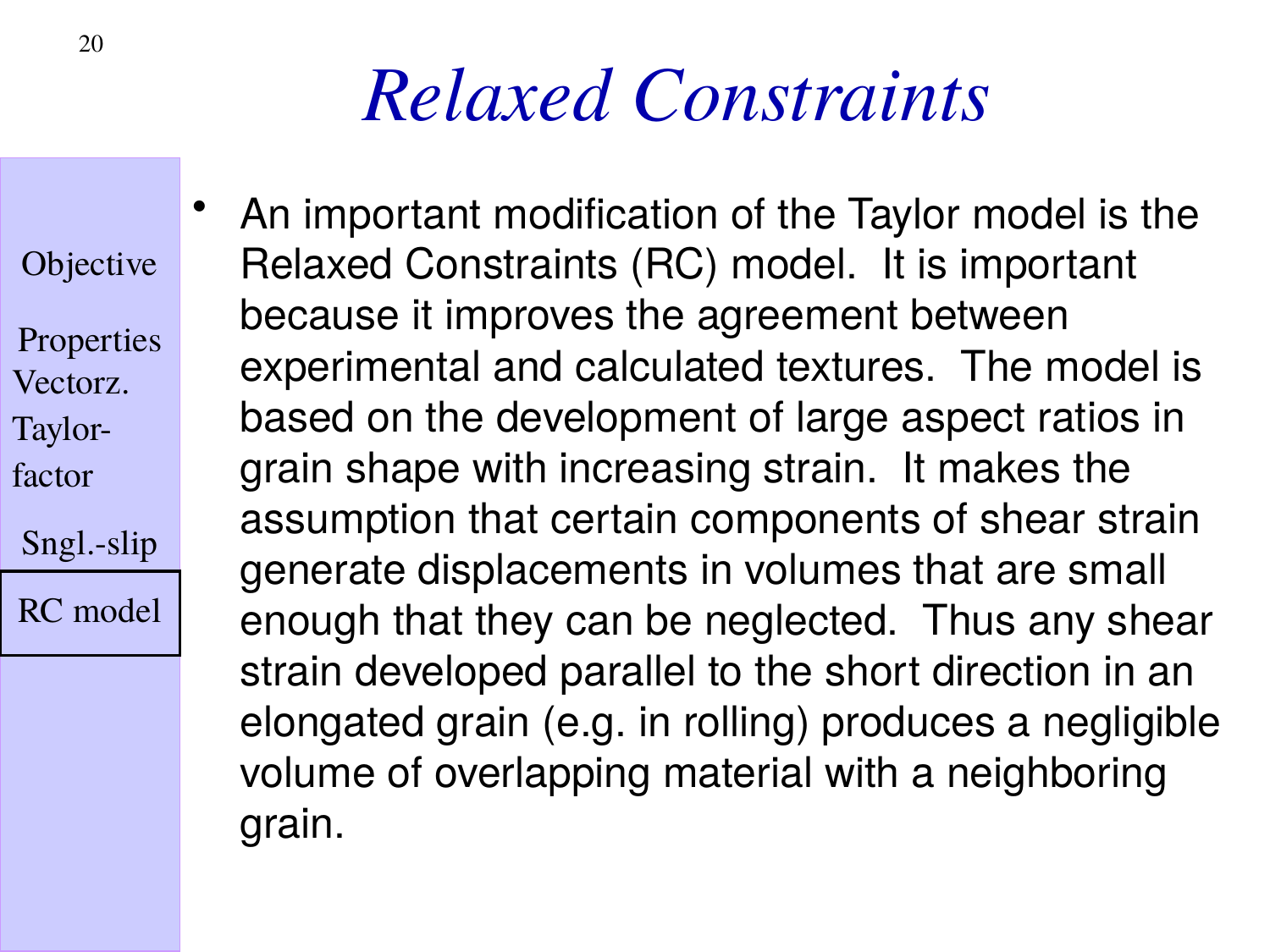

# Relaxed Constraints
20
An important modification of the Taylor model is the Relaxed Constraints (RC) model.  It is important because it improves the agreement between experimental and calculated textures.  The model is based on the development of large aspect ratios in grain shape with increasing strain.  It makes the assumption that certain components of shear strain generate displacements in volumes that are small enough that they can be neglected.  Thus any shear strain developed parallel to the short direction in an elongated grain (e.g. in rolling) produces a negligible volume of overlapping material with a neighboring grain.